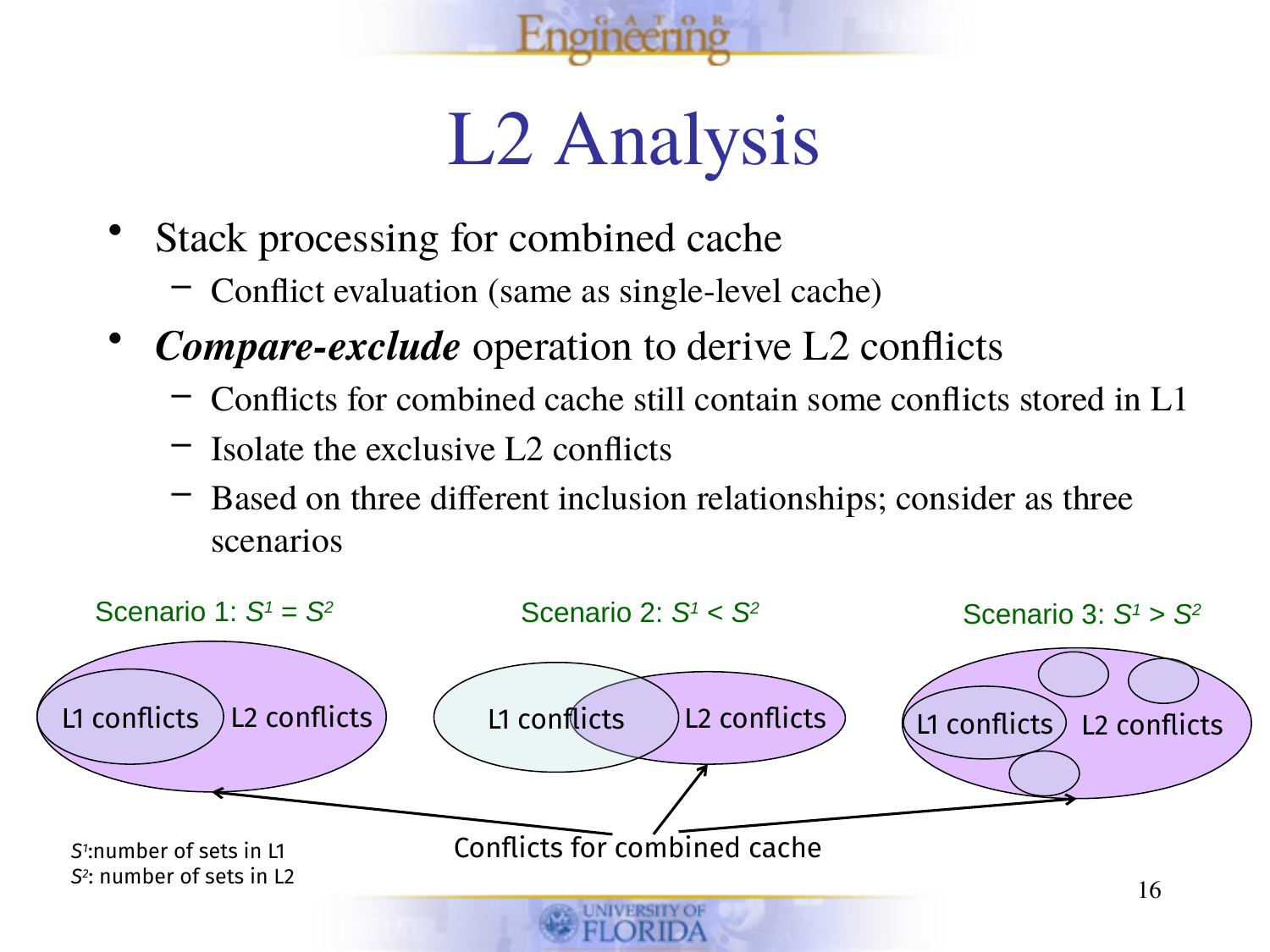

# L2 Analysis
Stack processing for combined cache
Conflict evaluation (same as single-level cache)
Compare-exclude operation to derive L2 conflicts
Conflicts for combined cache still contain some conflicts stored in L1
Isolate the exclusive L2 conflicts
Based on three different inclusion relationships; consider as three scenarios
Scenario 1: S1 = S2
Scenario 2: S1 < S2
Scenario 3: S1 > S2

L1 conflicts
L1 conflicts

L1 conflicts
L2 conflicts
L2 conflicts
L2 conflicts

Conflicts for combined cache
S1:number of sets in L1
S2: number of sets in L2
16